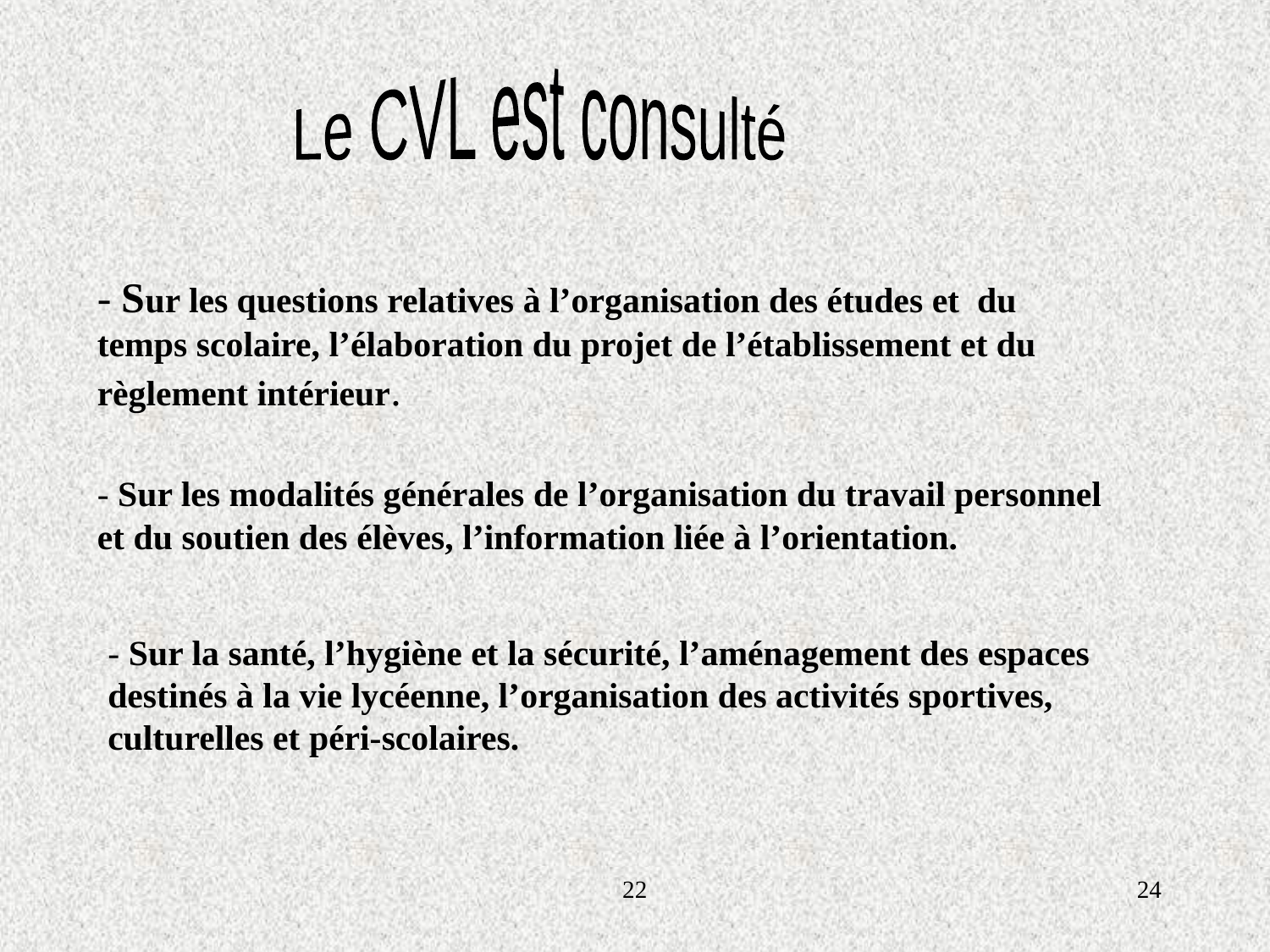

Le CVL est consulté
- Sur les questions relatives à l’organisation des études et  du
temps scolaire, l’élaboration du projet de l’établissement et du
règlement intérieur.
- Sur les modalités générales de l’organisation du travail personnel
et du soutien des élèves, l’information liée à l’orientation.

- Sur la santé, l’hygiène et la sécurité, l’aménagement des espaces
destinés à la vie lycéenne, l’organisation des activités sportives,
culturelles et péri-scolaires.
22
24